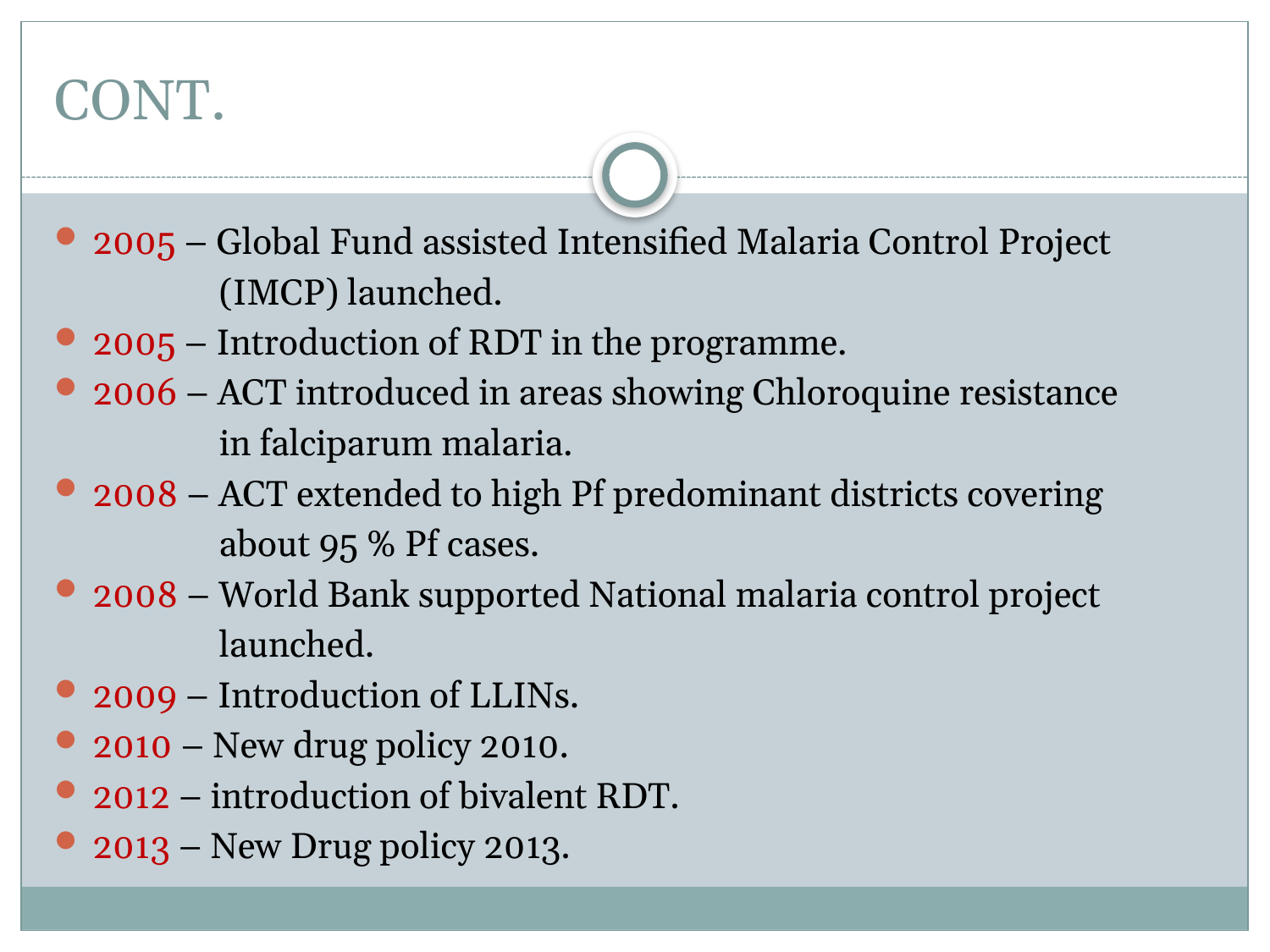

# CONT.
2005 – Global Fund assisted Intensified Malaria Control Project
                   (IMCP) launched.
2005 – Introduction of RDT in the programme.
2006 – ACT introduced in areas showing Chloroquine resistance
                   in falciparum malaria.
2008 – ACT extended to high Pf predominant districts covering
                   about 95 % Pf cases.
2008 – World Bank supported National malaria control project
                   launched.
2009 – Introduction of LLINs.
2010 – New drug policy 2010.
2012 – introduction of bivalent RDT.
2013 – New Drug policy 2013.